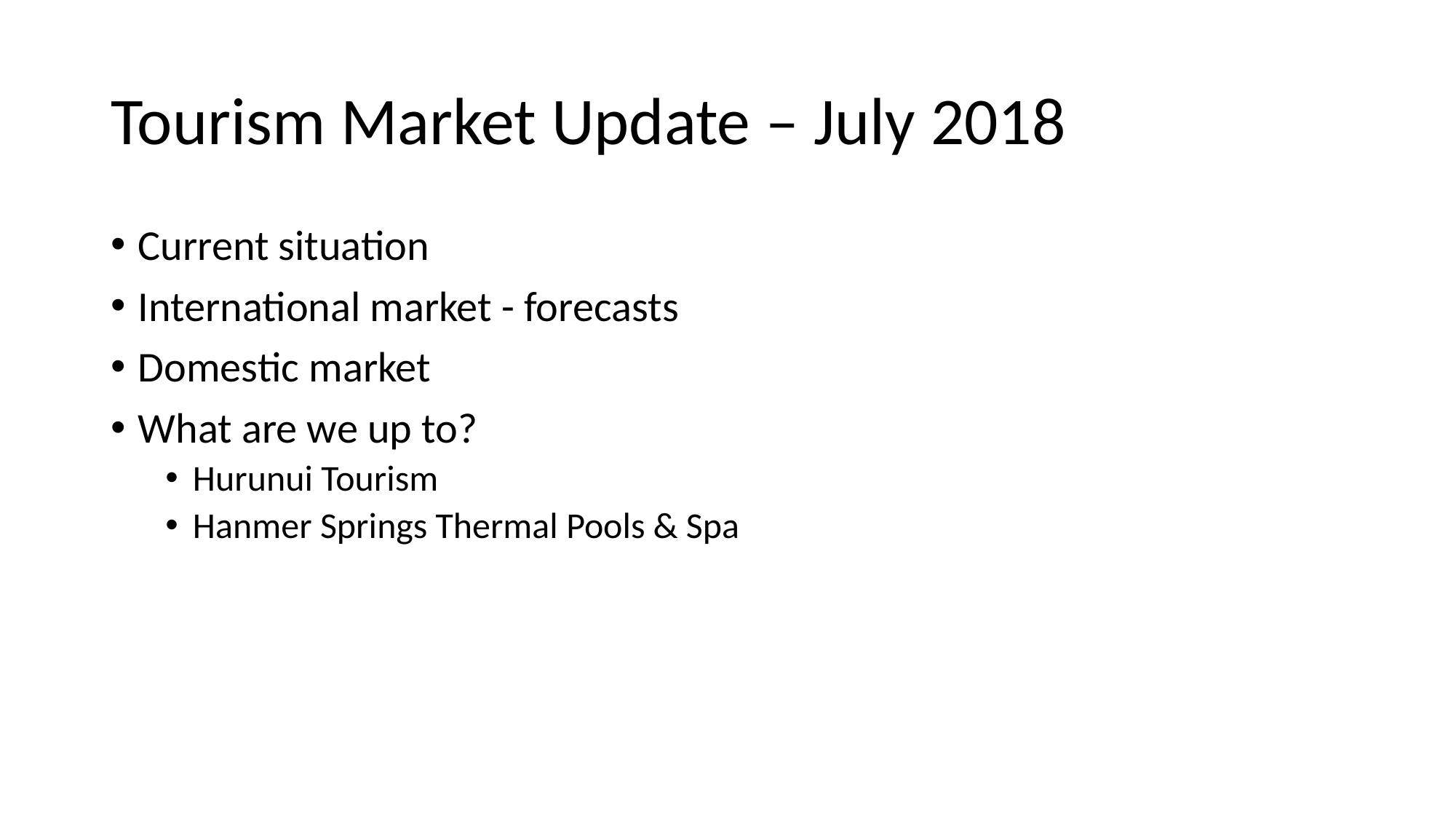

# Tourism Market Update – July 2018
Current situation
International market - forecasts
Domestic market
What are we up to?
Hurunui Tourism
Hanmer Springs Thermal Pools & Spa